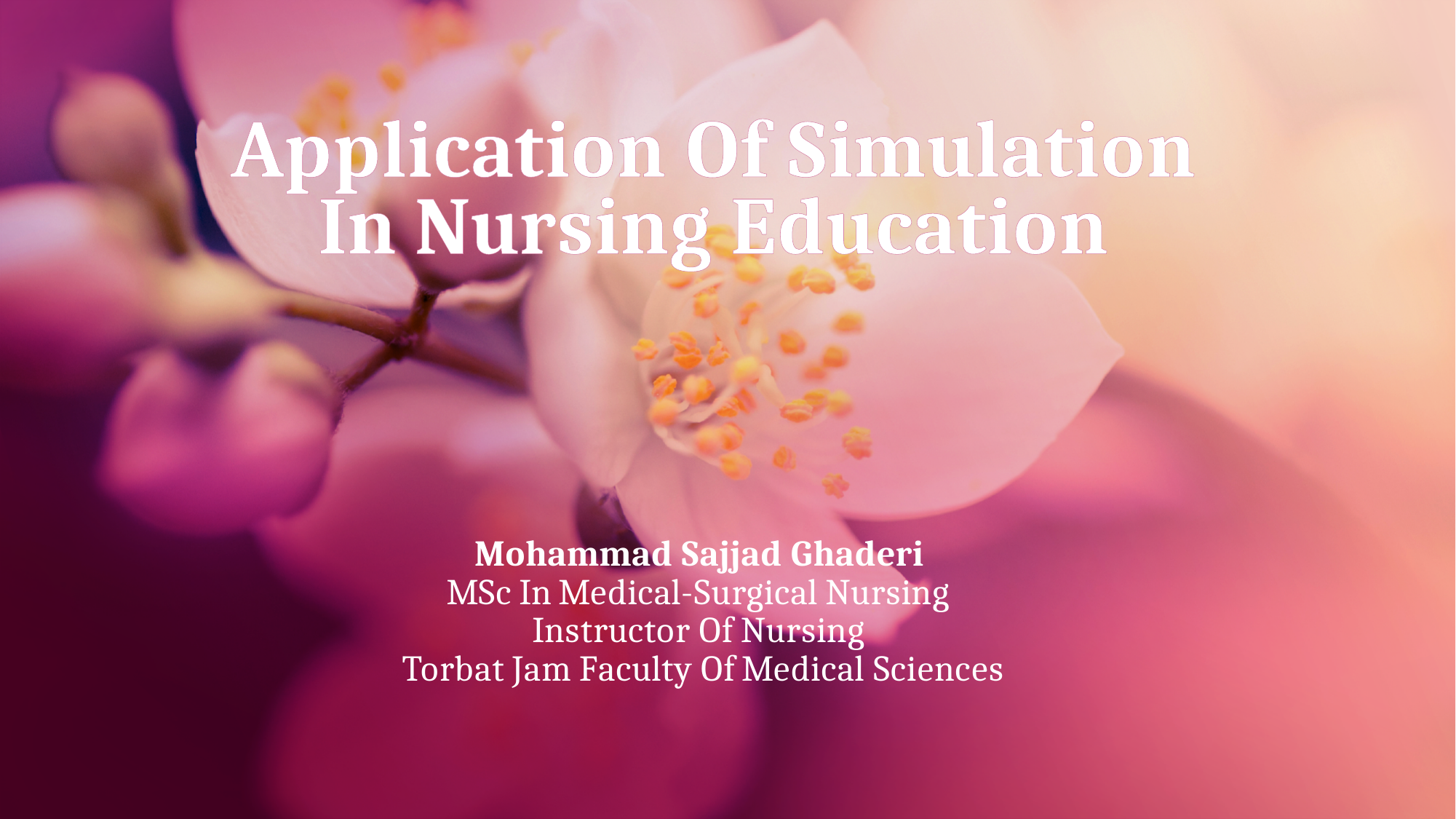

# Application Of Simulation In Nursing Education
Mohammad Sajjad Ghaderi
MSc In Medical-Surgical Nursing
Instructor Of Nursing
 Torbat Jam Faculty Of Medical Sciences